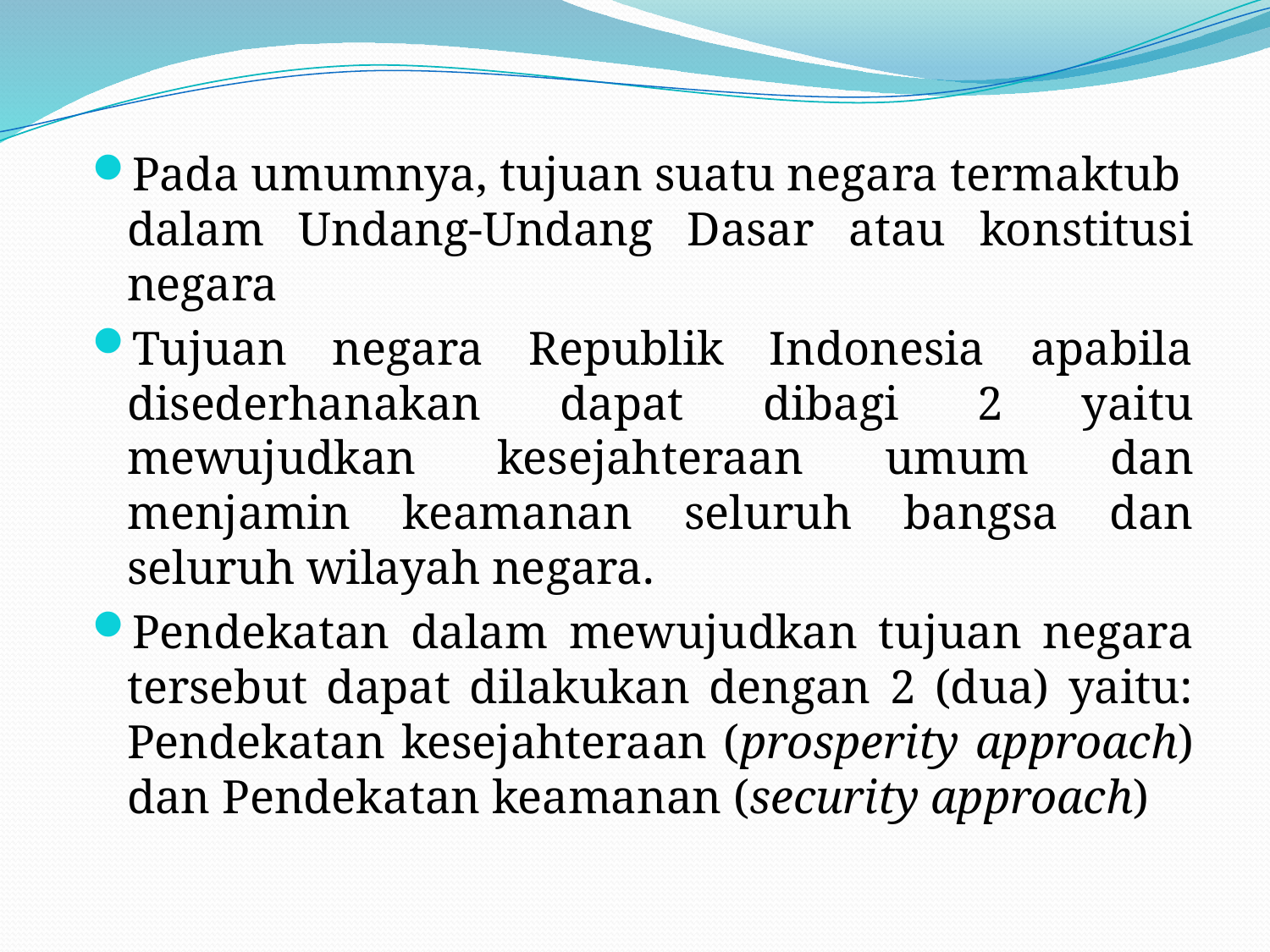

#
Pada umumnya, tujuan suatu negara termaktub  dalam Undang-Undang Dasar atau konstitusi negara
Tujuan negara Republik Indonesia apabila disederhanakan dapat dibagi 2 yaitu mewujudkan kesejahteraan umum dan menjamin keamanan seluruh bangsa dan seluruh wilayah negara.
Pendekatan dalam mewujudkan tujuan negara tersebut dapat dilakukan dengan 2 (dua) yaitu: Pendekatan kesejahteraan (prosperity approach) dan Pendekatan keamanan (security approach)